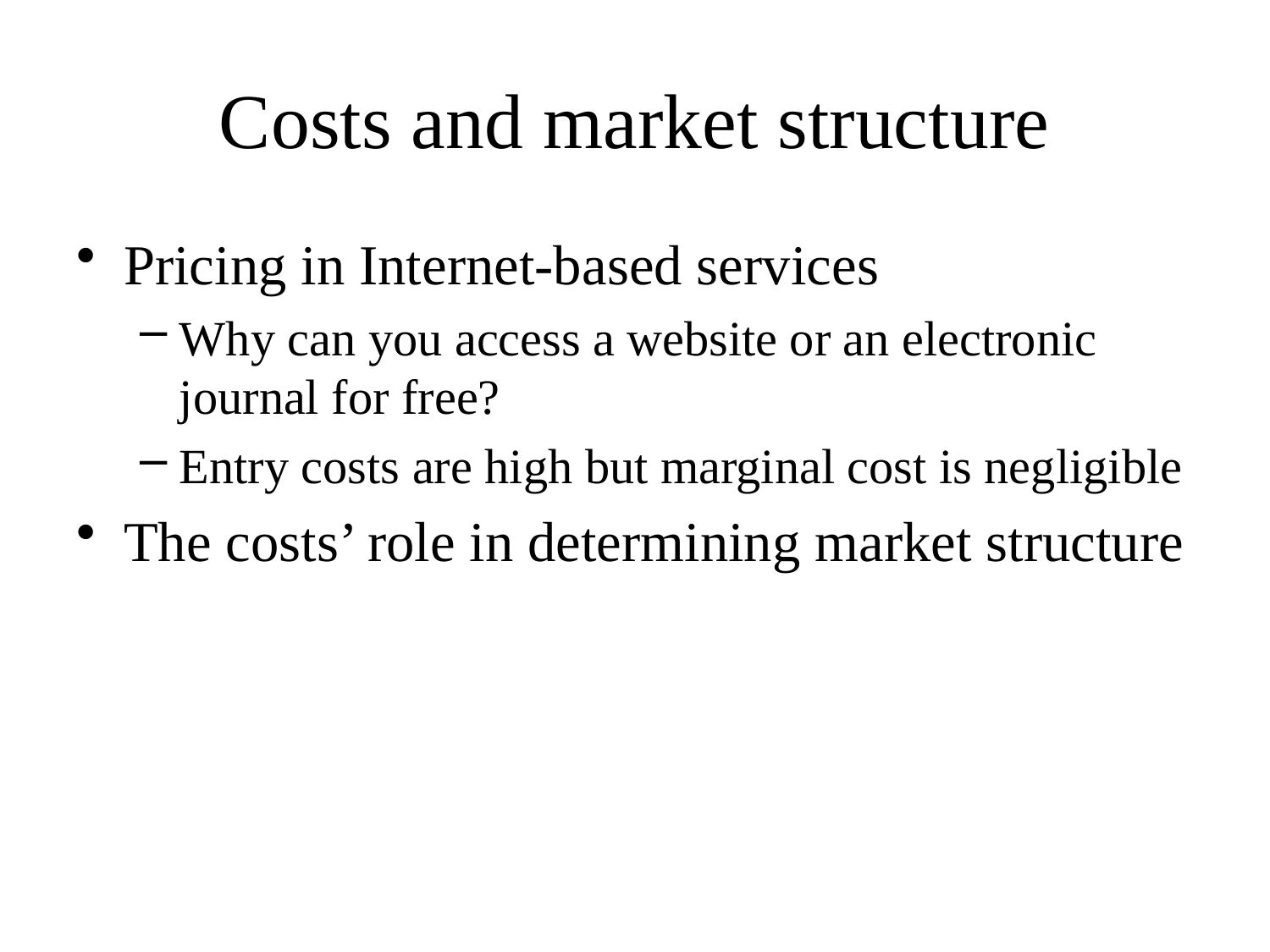

# Costs and market structure
Pricing in Internet-based services
Why can you access a website or an electronic journal for free?
Entry costs are high but marginal cost is negligible
The costs’ role in determining market structure